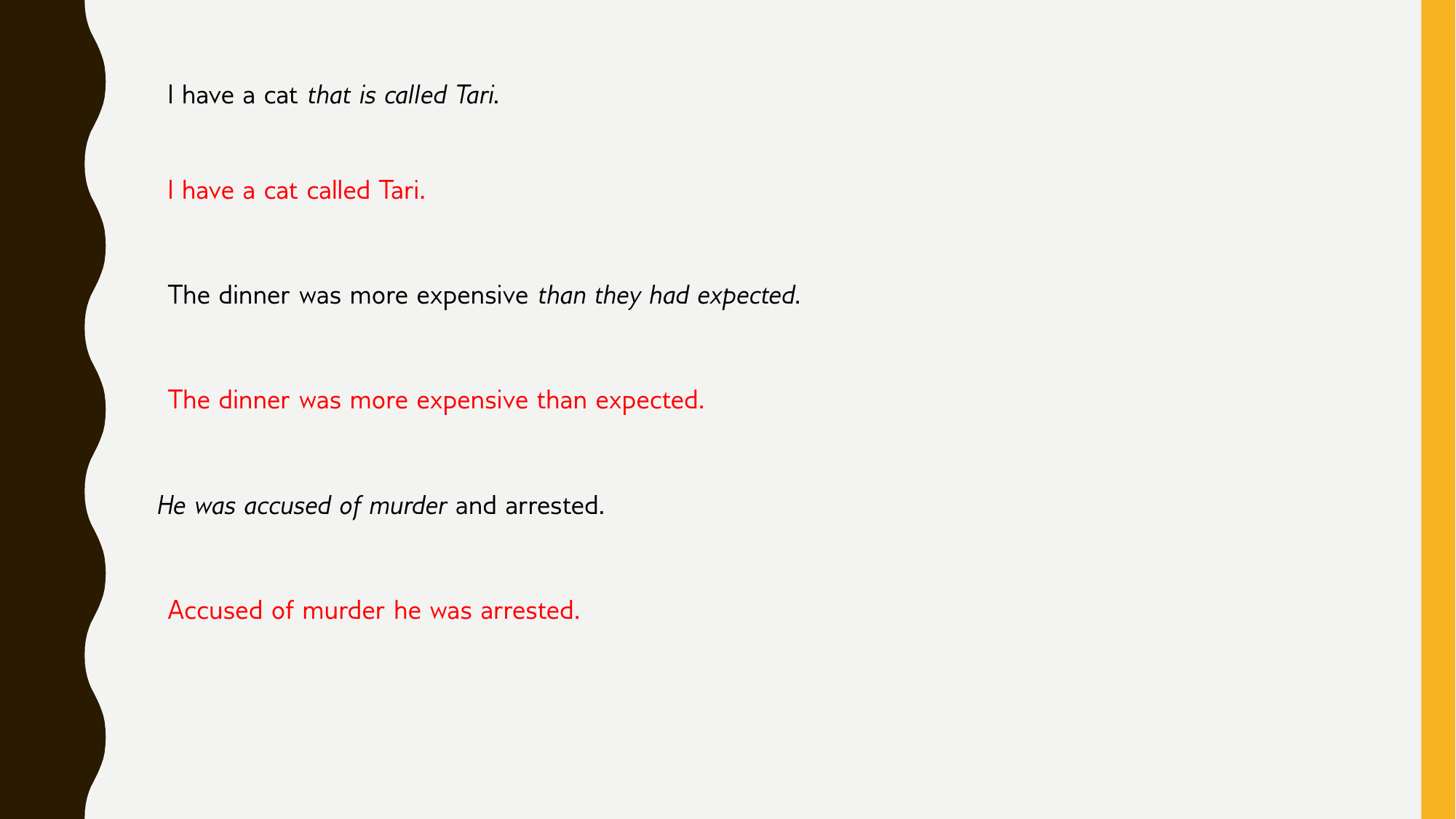

I have a cat that is called Tari.
I have a cat called Tari.
The dinner was more expensive than they had expected.
The dinner was more expensive than expected.
He was accused of murder and arrested.
Accused of murder he was arrested.